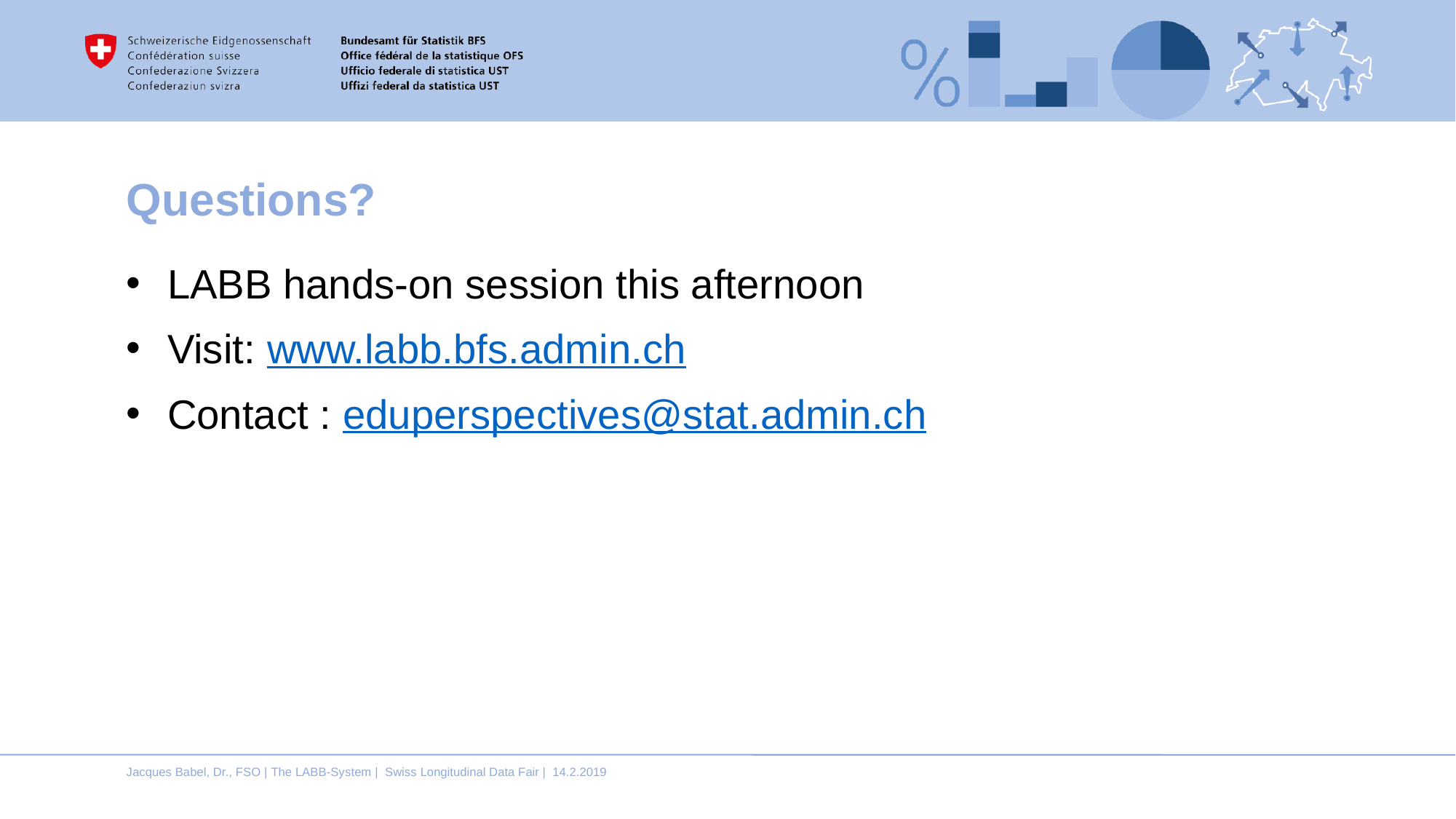

# Questions?
LABB hands-on session this afternoon
Visit: www.labb.bfs.admin.ch
Contact : eduperspectives@stat.admin.ch

Jacques Babel, Dr., FSO | The LABB-System |  Swiss Longitudinal Data Fair |  14.2.2019